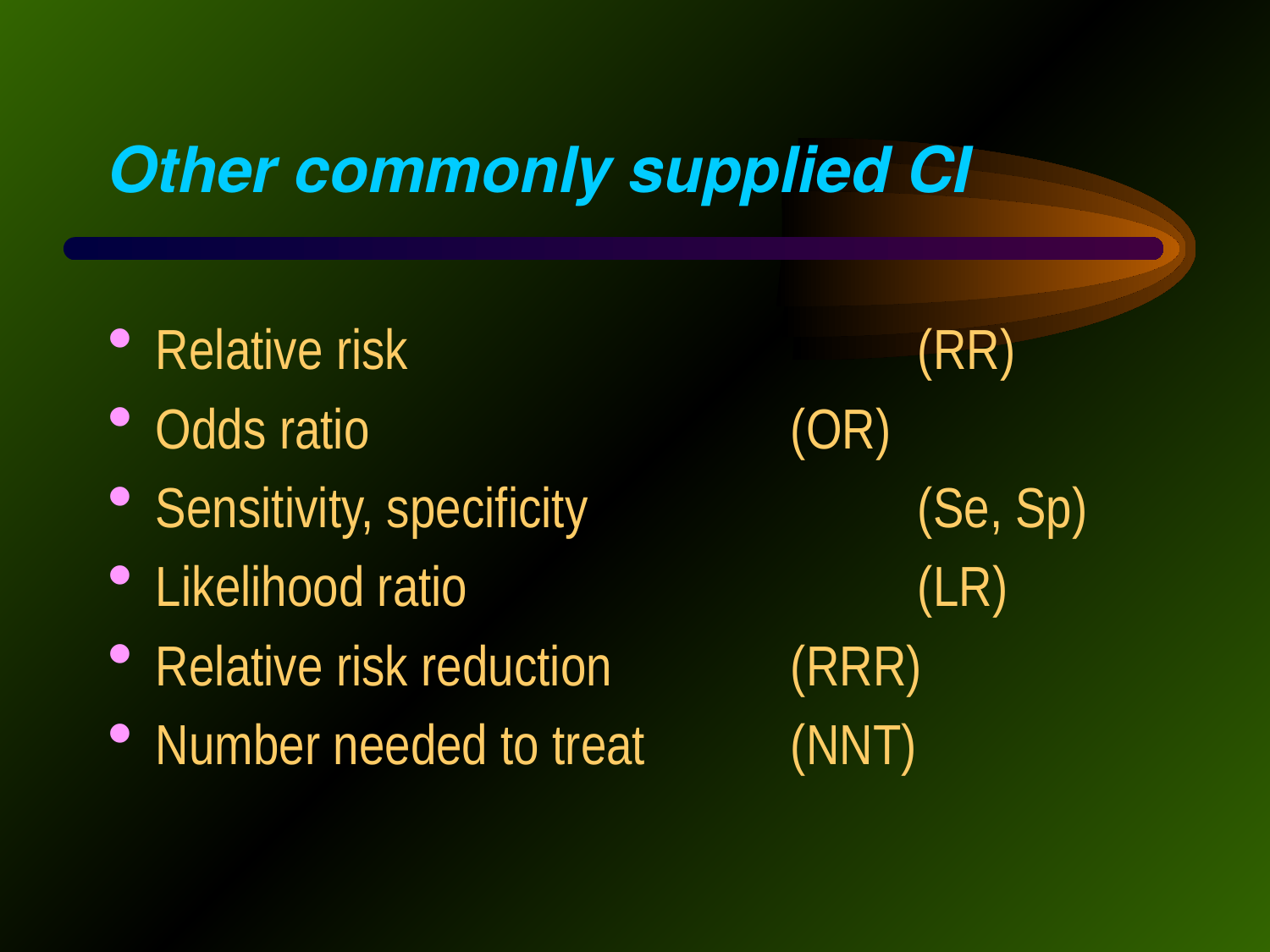

# Other commonly supplied CI
Relative risk 				(RR)
Odds ratio				(OR)
Sensitivity, specificity			(Se, Sp)
Likelihood ratio 				(LR)
Relative risk reduction 		(RRR)
Number needed to treat 		(NNT)